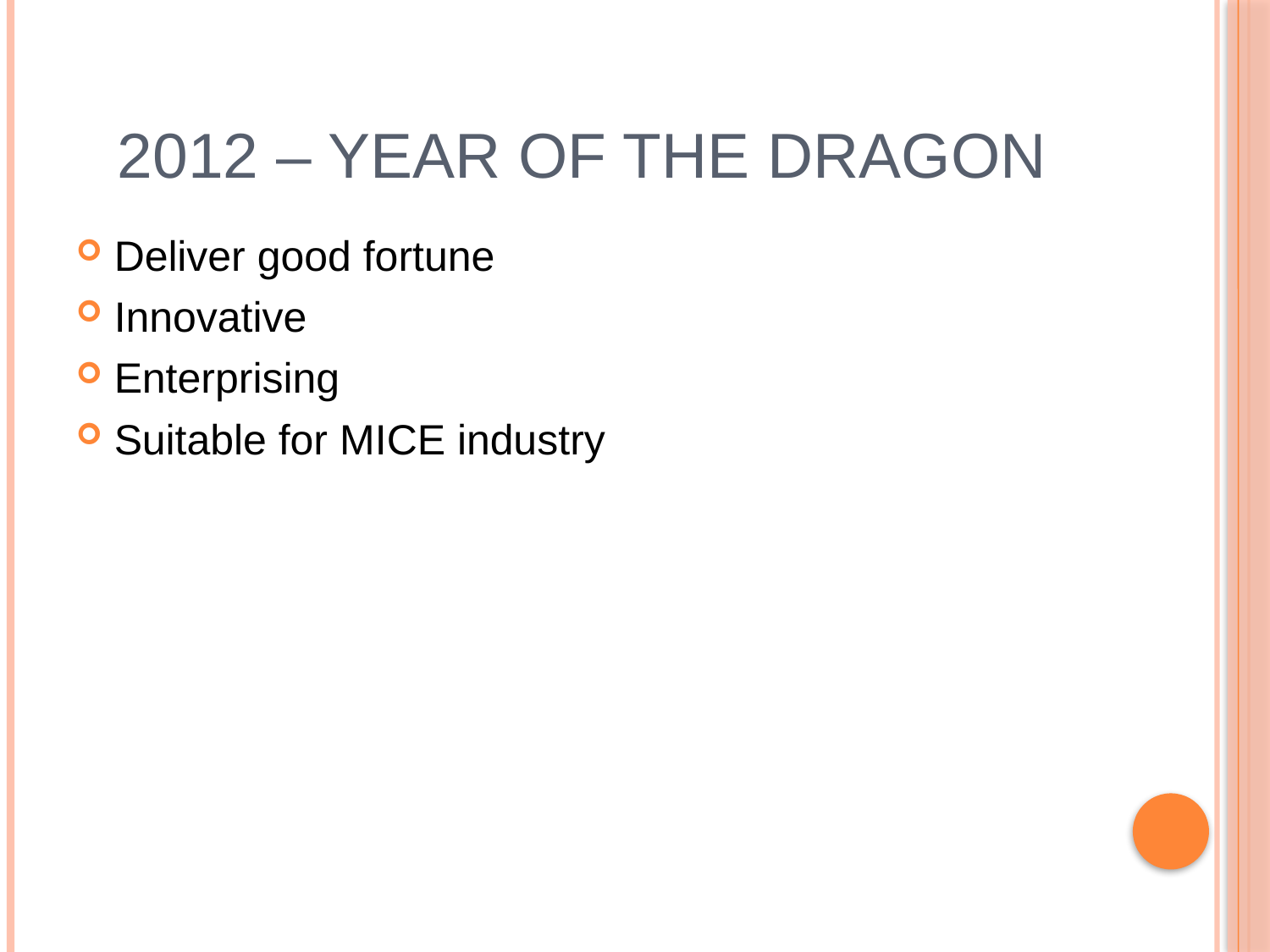

# 2012 – YEAR OF THE DRAGON
Deliver good fortune
Innovative
Enterprising
Suitable for MICE industry